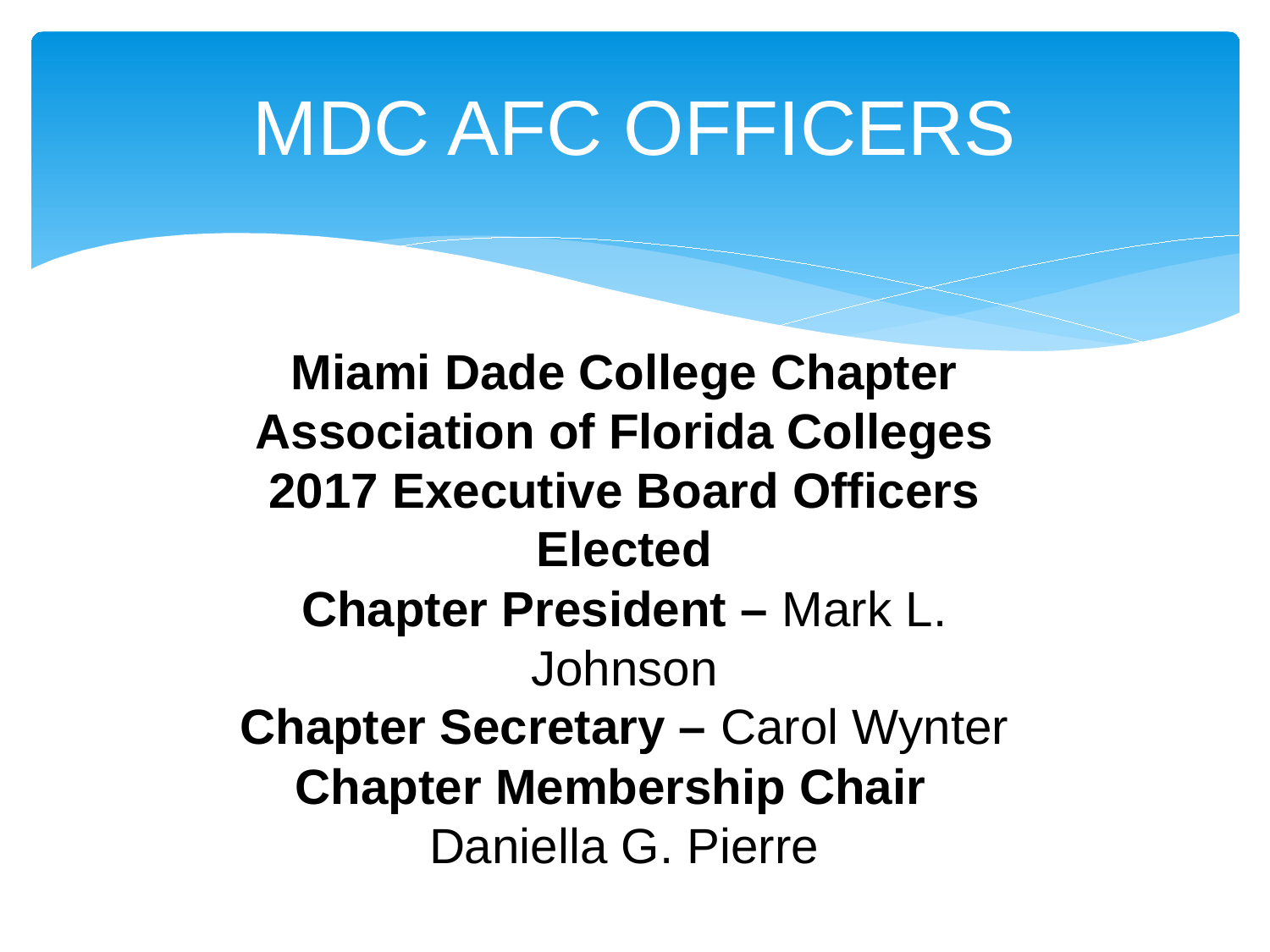

# MDC AFC OFFICERS

Miami Dade College Chapter
Association of Florida Colleges 2017 Executive Board Officers Elected
Chapter President – Mark L. Johnson
Chapter Secretary – Carol Wynter
Chapter Membership Chair
Daniella G. Pierre